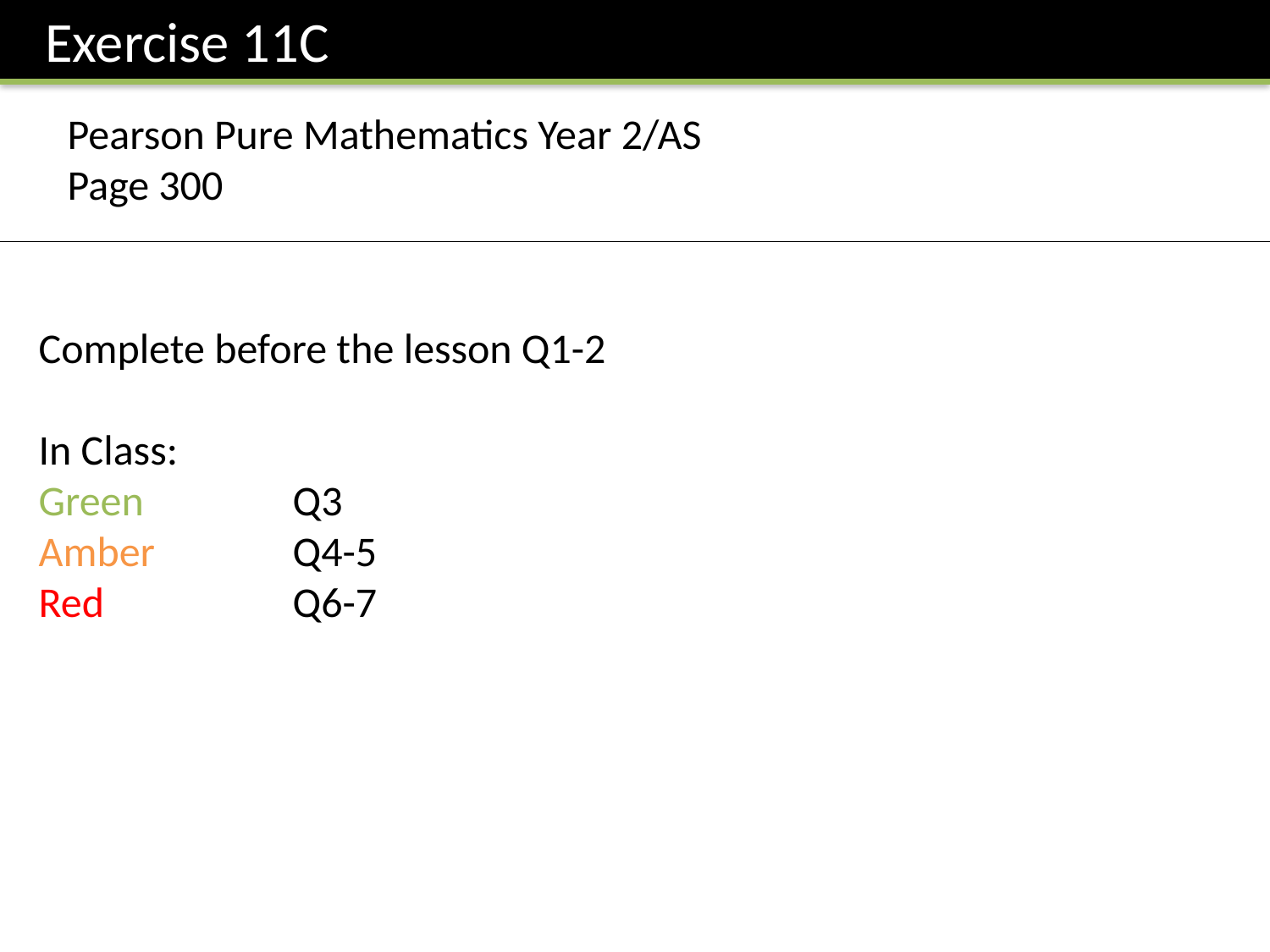

Exercise 11C
Pearson Pure Mathematics Year 2/AS
Page 300
Complete before the lesson Q1-2

In Class:
Green		Q3
Amber 		Q4-5
Red		Q6-7